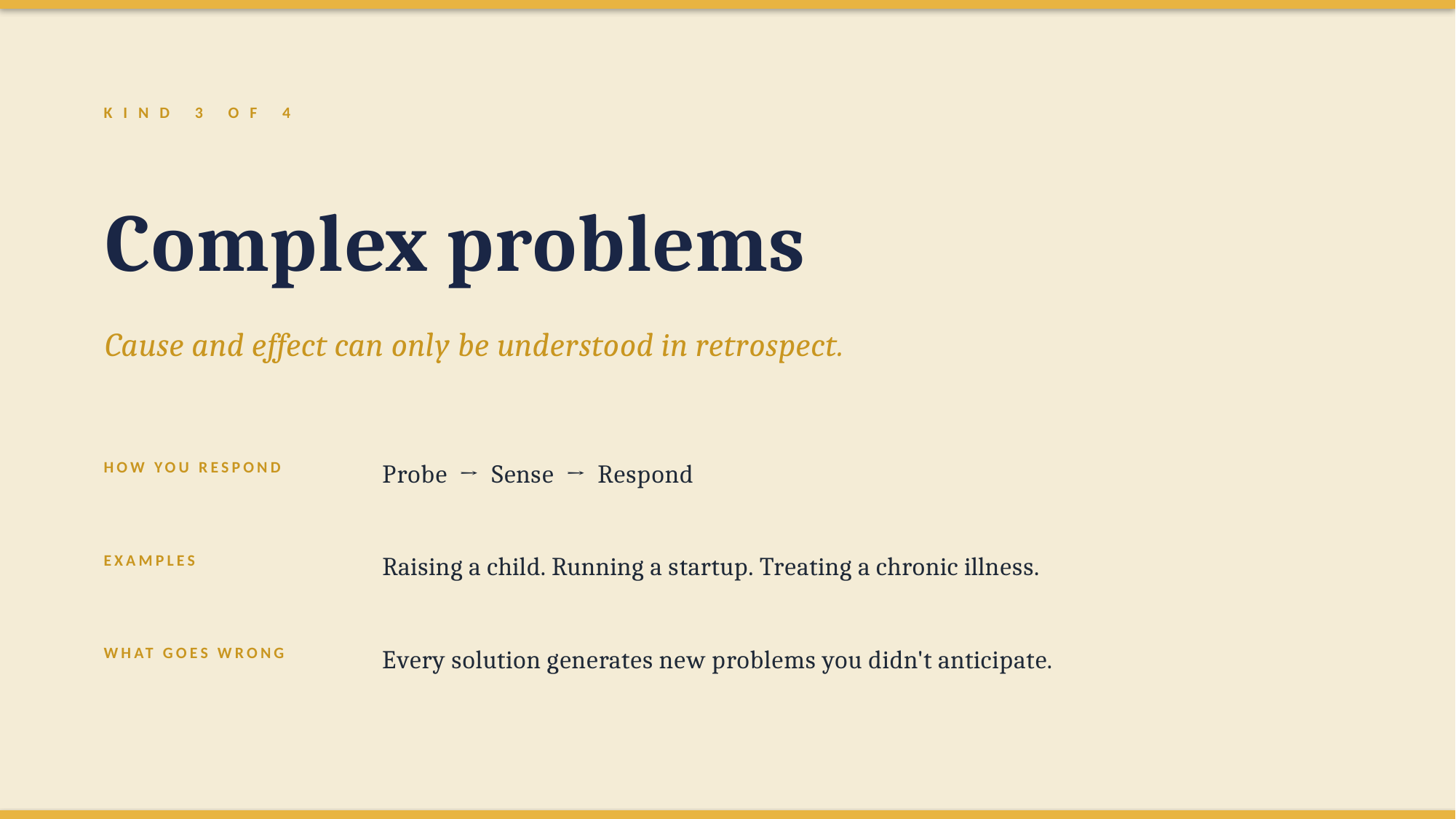

K   I   N   D       3       O   F       4
Complex problems
Cause and effect can only be understood in retrospect.
Probe  →  Sense  →  Respond
HOW YOU RESPOND
Raising a child. Running a startup. Treating a chronic illness.
EXAMPLES
Every solution generates new problems you didn't anticipate.
WHAT GOES WRONG